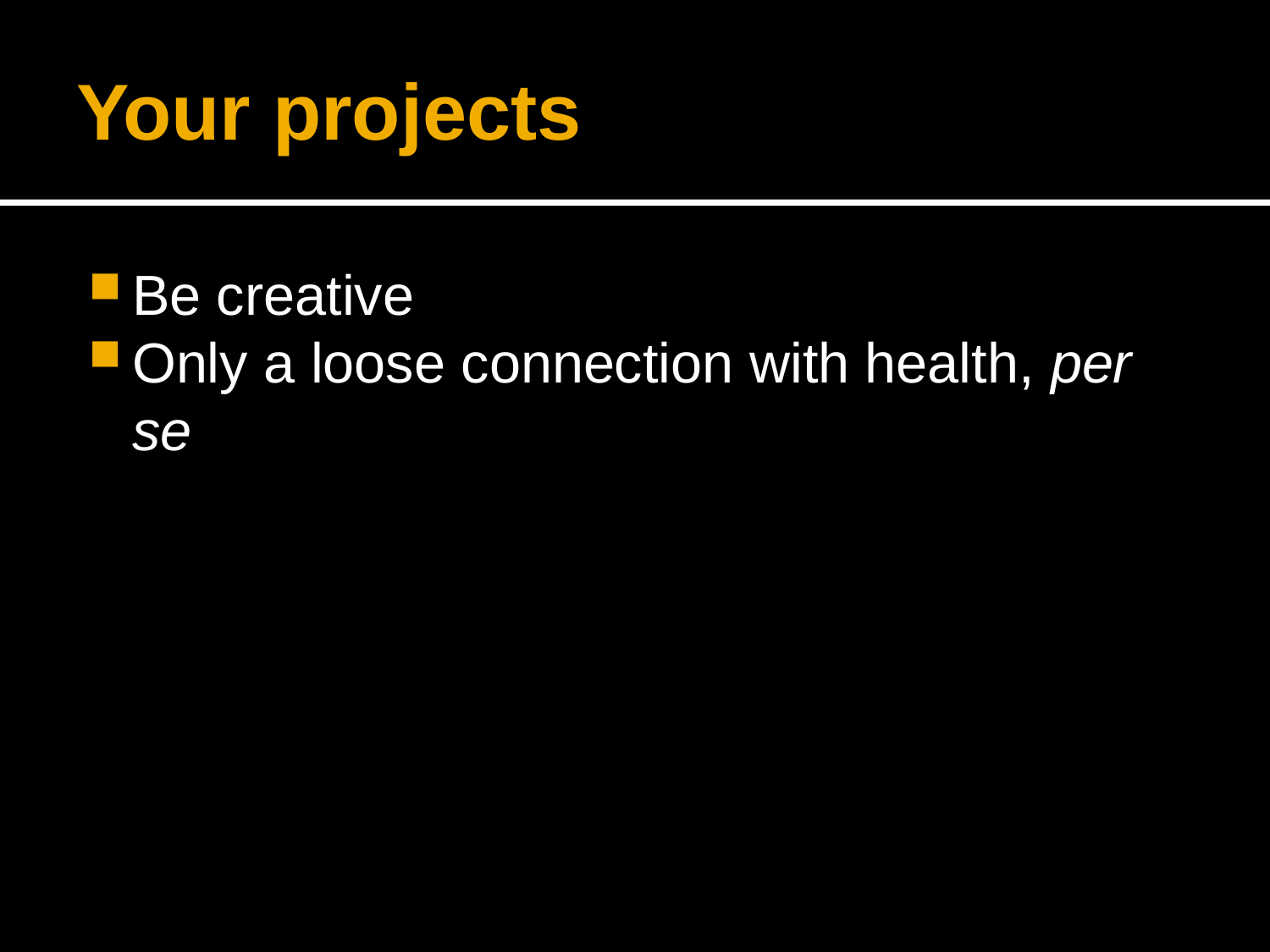

# Your projects
Be creative
Only a loose connection with health, per se